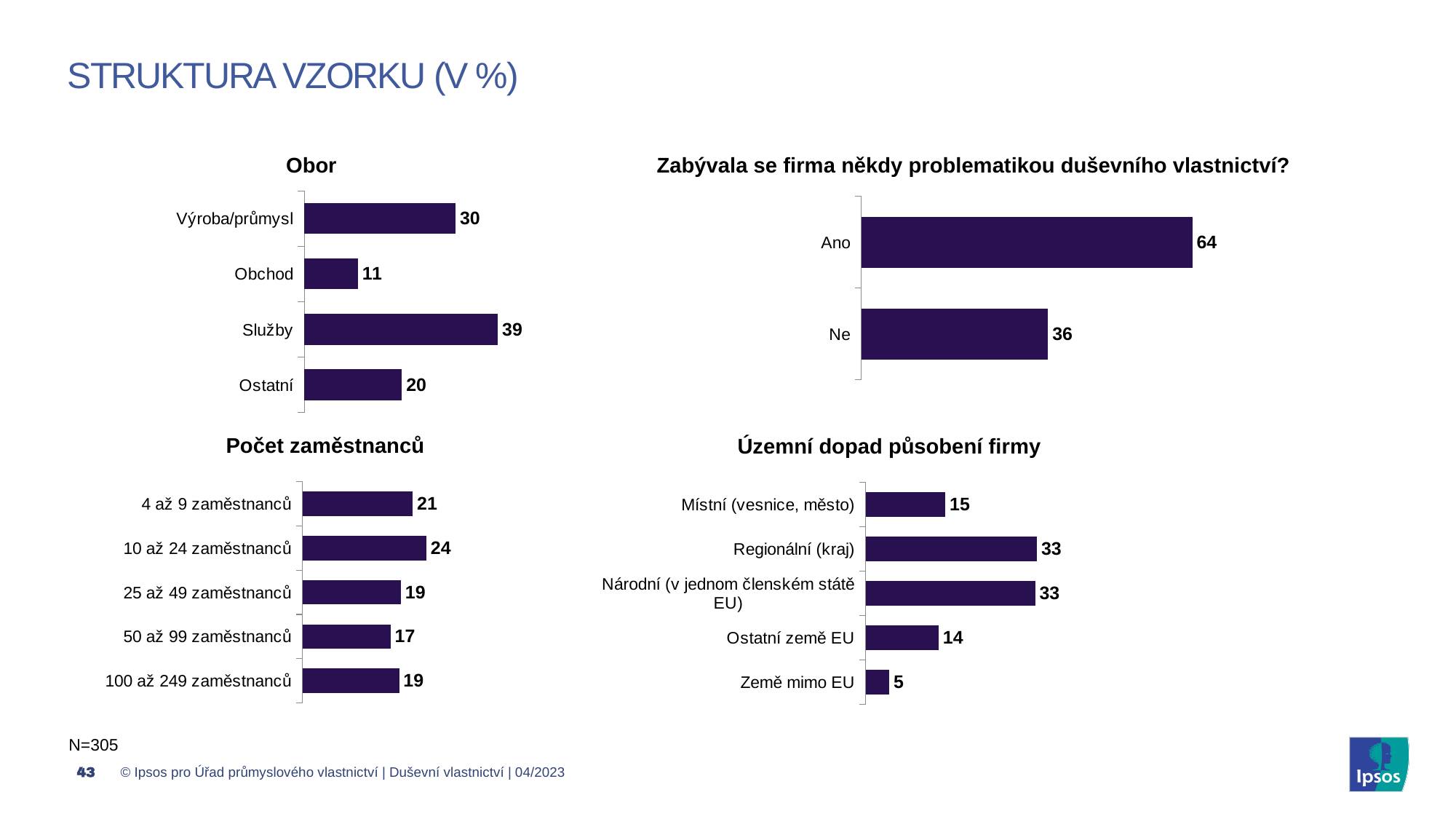

# Struktura vzorku (v %)
Obor
Zabývala se firma někdy problematikou duševního vlastnictví?

### Chart

| Category | Firma |
|---|---|
| Výroba/průmysl | 30.491803278688522 |
| Obchod | 10.819672131147541 |
| Služby | 39.01639344262295 |
| Ostatní | 19.672131147540984 |

### Chart

| Category |  |
|---|---|
| Ano | 63.934 |
| Ne | 36.066 |
Počet zaměstnanců
Územní dopad působení firmy

### Chart

| Category |  |
|---|---|
| 4 až 9 zaměstnanců | 21.311 |
| 10 až 24 zaměstnanců | 23.934 |
| 25 až 49 zaměstnanců | 19.016 |
| 50 až 99 zaměstnanců | 17.049 |
| 100 až 249 zaměstnanců | 18.689 |

### Chart

| Category |  |
|---|---|
| Místní (vesnice, město) | 15.41 |
| Regionální (kraj) | 33.115 |
| Národní (v jednom členském státě EU) | 32.787 |
| Ostatní země EU | 14.098 |
| Země mimo EU | 4.59 |
N=305
43
© Ipsos pro Úřad průmyslového vlastnictví | Duševní vlastnictví | 04/2023